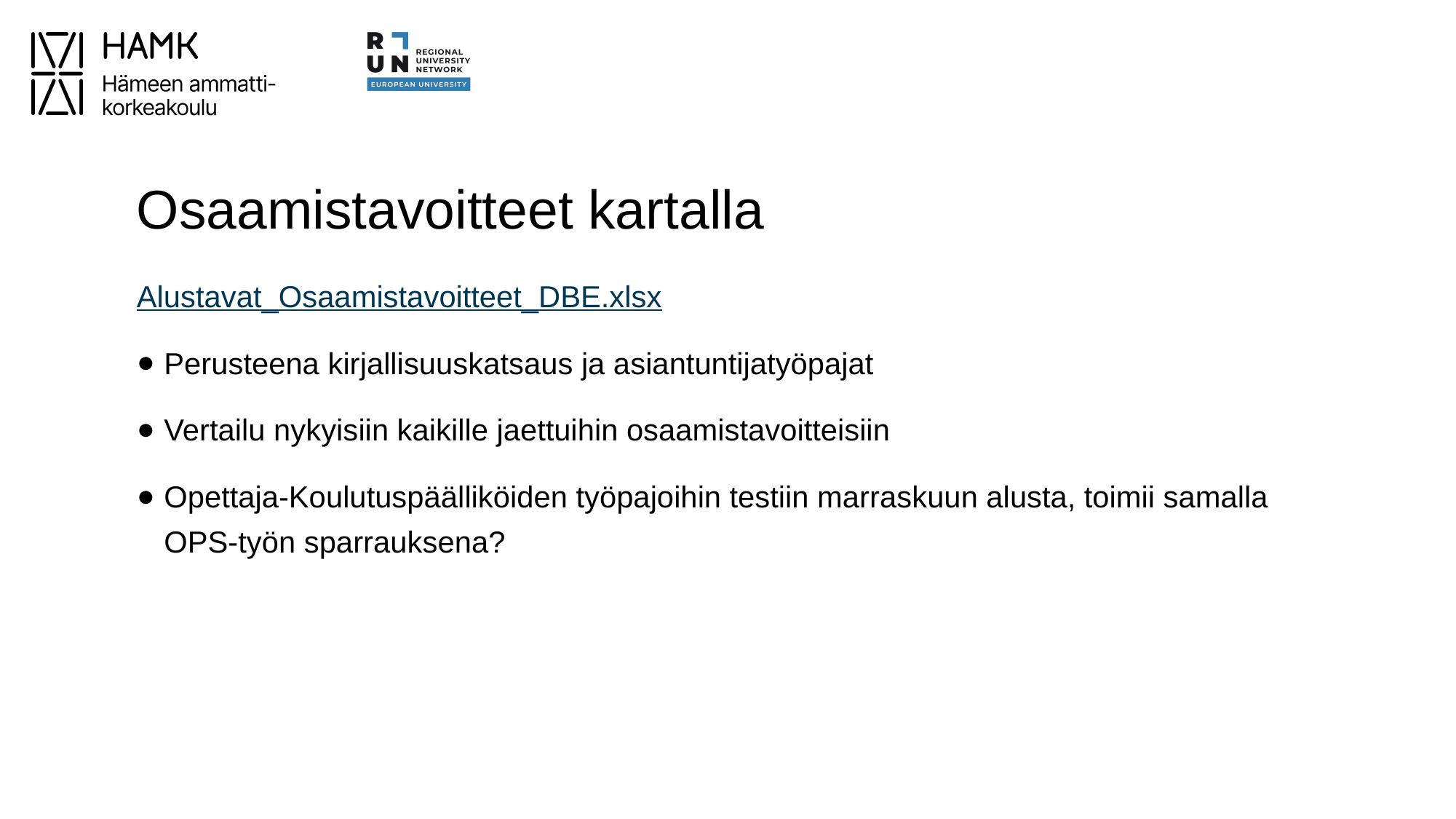

# Osaamistavoitteet kartalla
Alustavat_Osaamistavoitteet_DBE.xlsx
Perusteena kirjallisuuskatsaus ja asiantuntijatyöpajat
Vertailu nykyisiin kaikille jaettuihin osaamistavoitteisiin
Opettaja-Koulutuspäälliköiden työpajoihin testiin marraskuun alusta, toimii samalla OPS-työn sparrauksena?